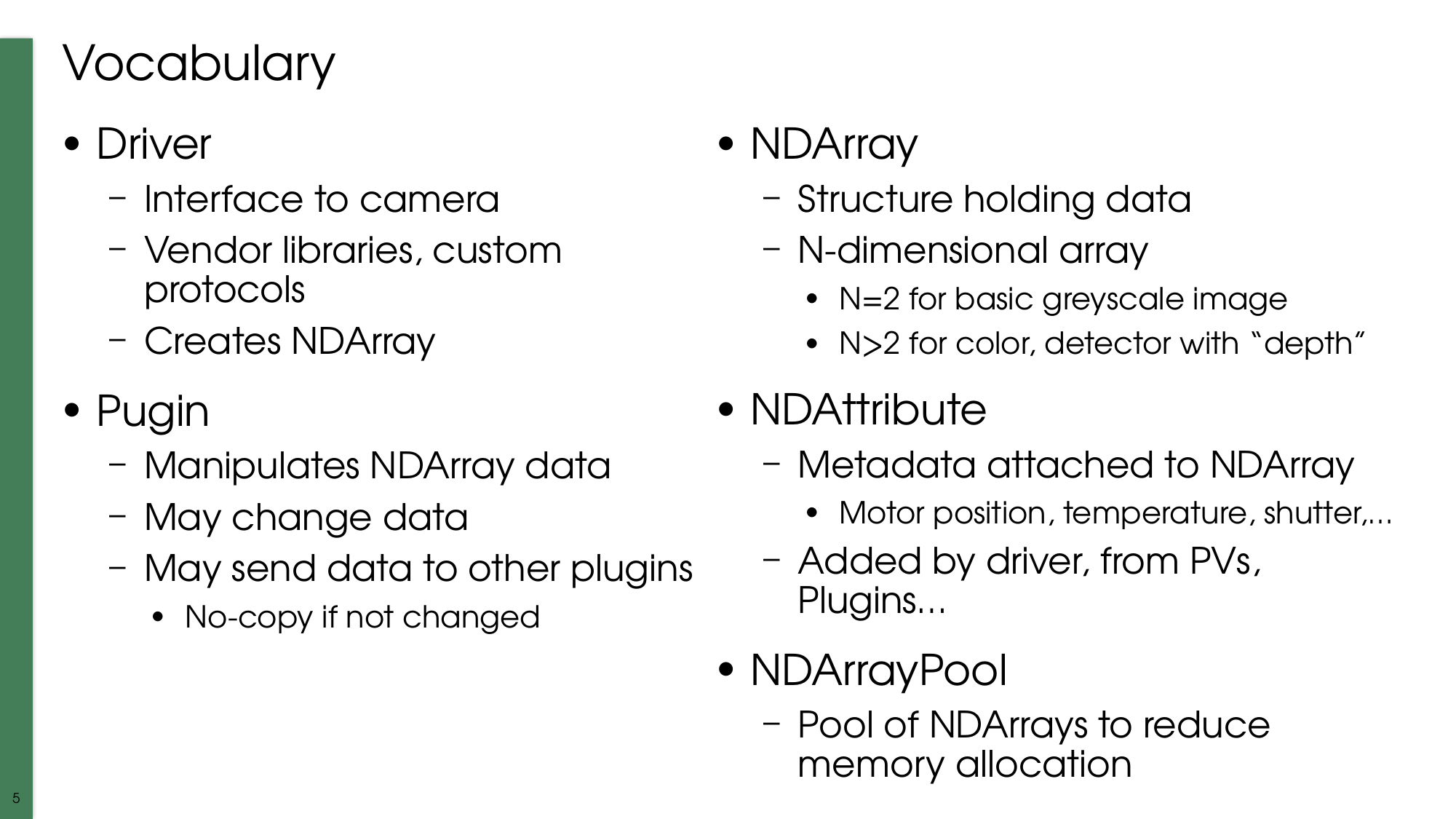

# Vocabulary
Driver
Interface to camera
Vendor libraries, custom protocols
Creates NDArray
Pugin
Manipulates NDArray data
May change data
May send data to other plugins
No-copy if not changed

NDArray
Structure holding data
N-dimensional array
N=2 for basic greyscale image
N>2 for color, detector with “depth”
NDAttribute
Metadata attached to NDArray
Motor position, temperature, shutter,…
Added by driver, from PVs, Plugins…
NDArrayPool
Pool of NDArrays to reduce memory allocation